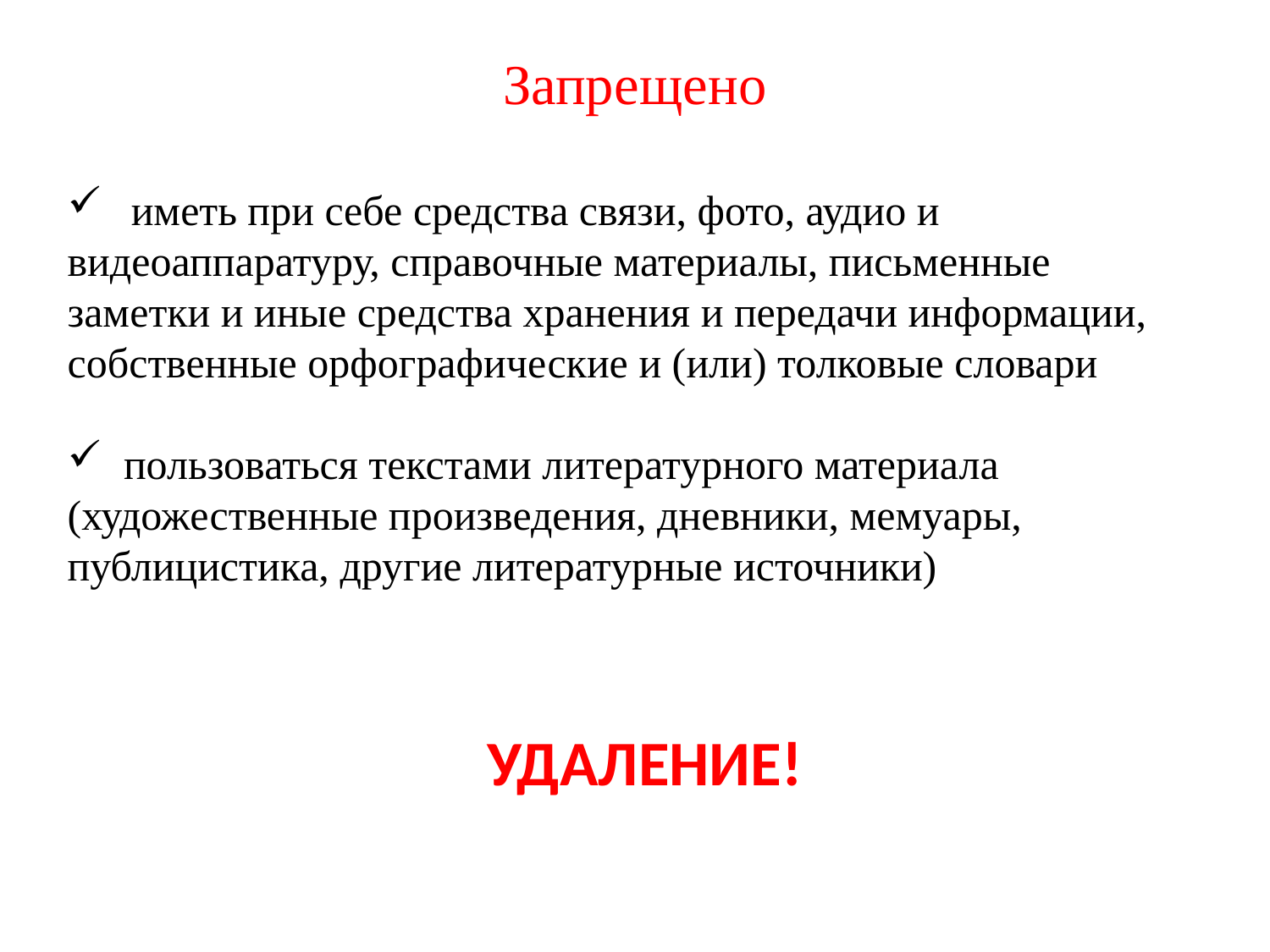

# Запрещено

   иметь при себе средства связи, фото, аудио и видеоаппаратуру, справочные материалы, письменные заметки и иные средства хранения и передачи информации, собственные орфографические и (или) толковые словари

  пользоваться текстами литературного материала (художественные произведения, дневники, мемуары, публицистика, другие литературные источники)
УДАЛЕНИЕ!